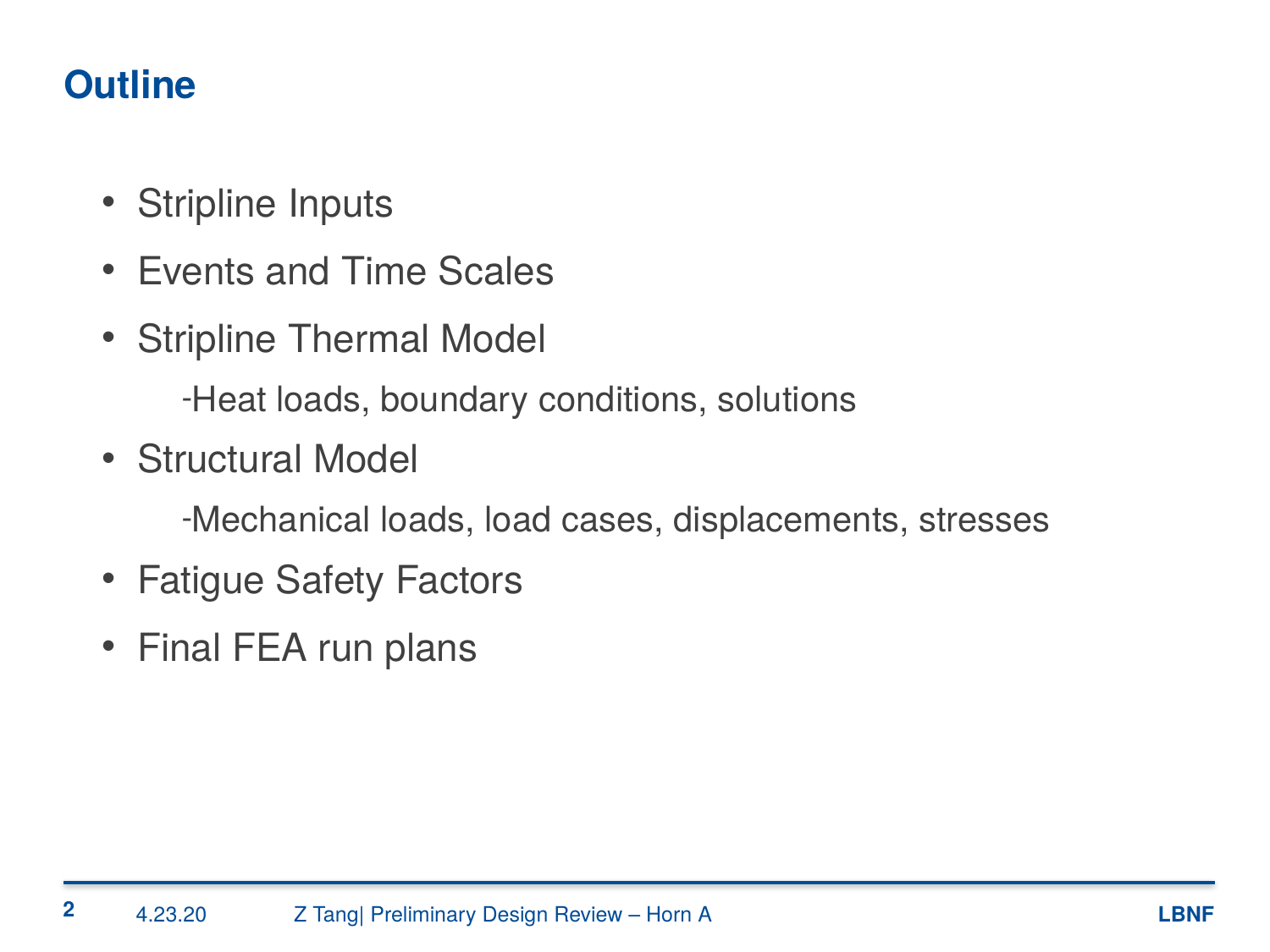

# Outline
Stripline Inputs
Events and Time Scales
Stripline Thermal Model
Heat loads, boundary conditions, solutions
Structural Model
Mechanical loads, load cases, displacements, stresses
Fatigue Safety Factors
Final FEA run plans
2
4.23.20
Z Tang| Preliminary Design Review – Horn A